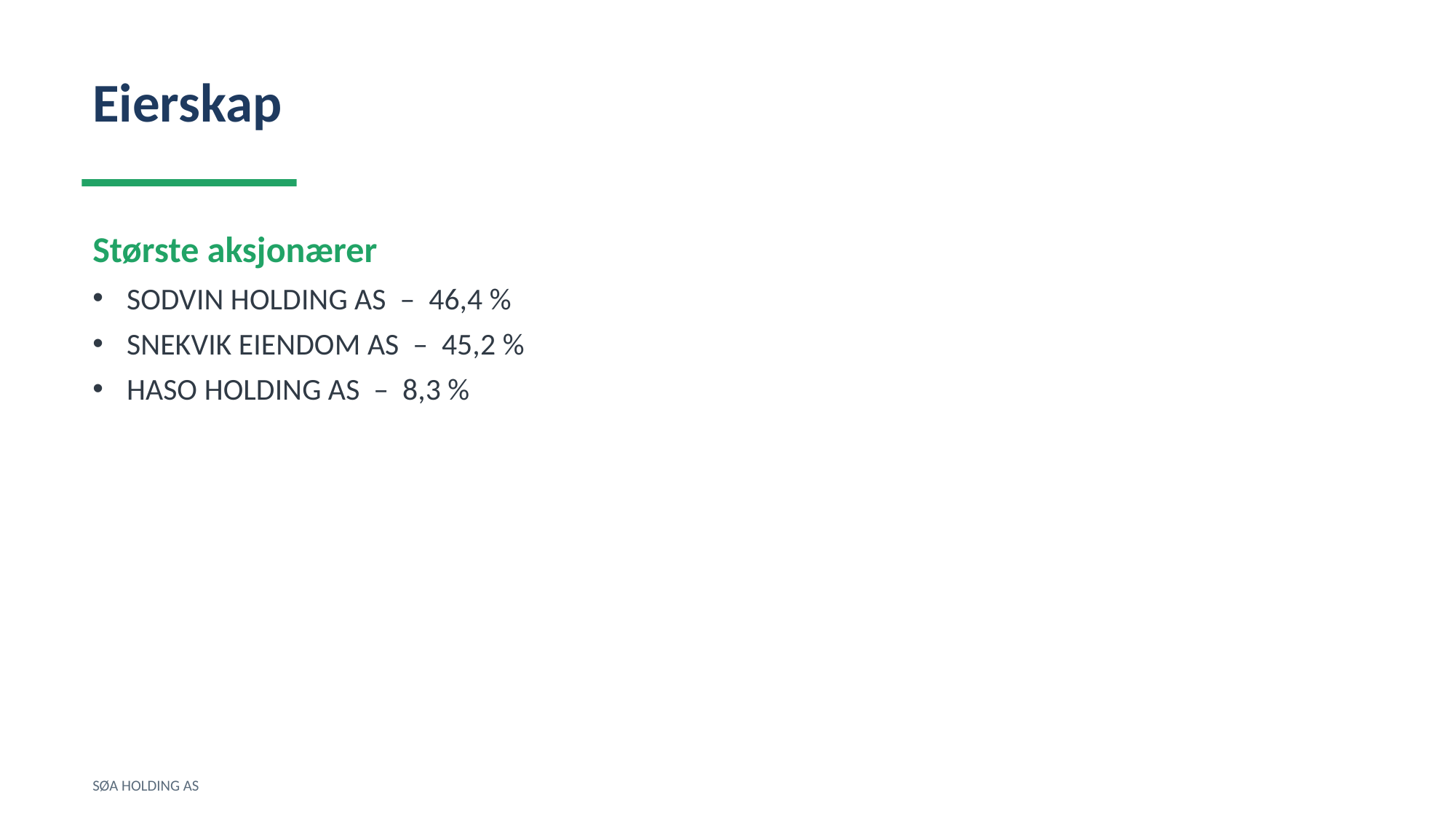

Eierskap

Største aksjonærer
SODVIN HOLDING AS  –  46,4 %
SNEKVIK EIENDOM AS  –  45,2 %
HASO HOLDING AS  –  8,3 %
SØA HOLDING AS